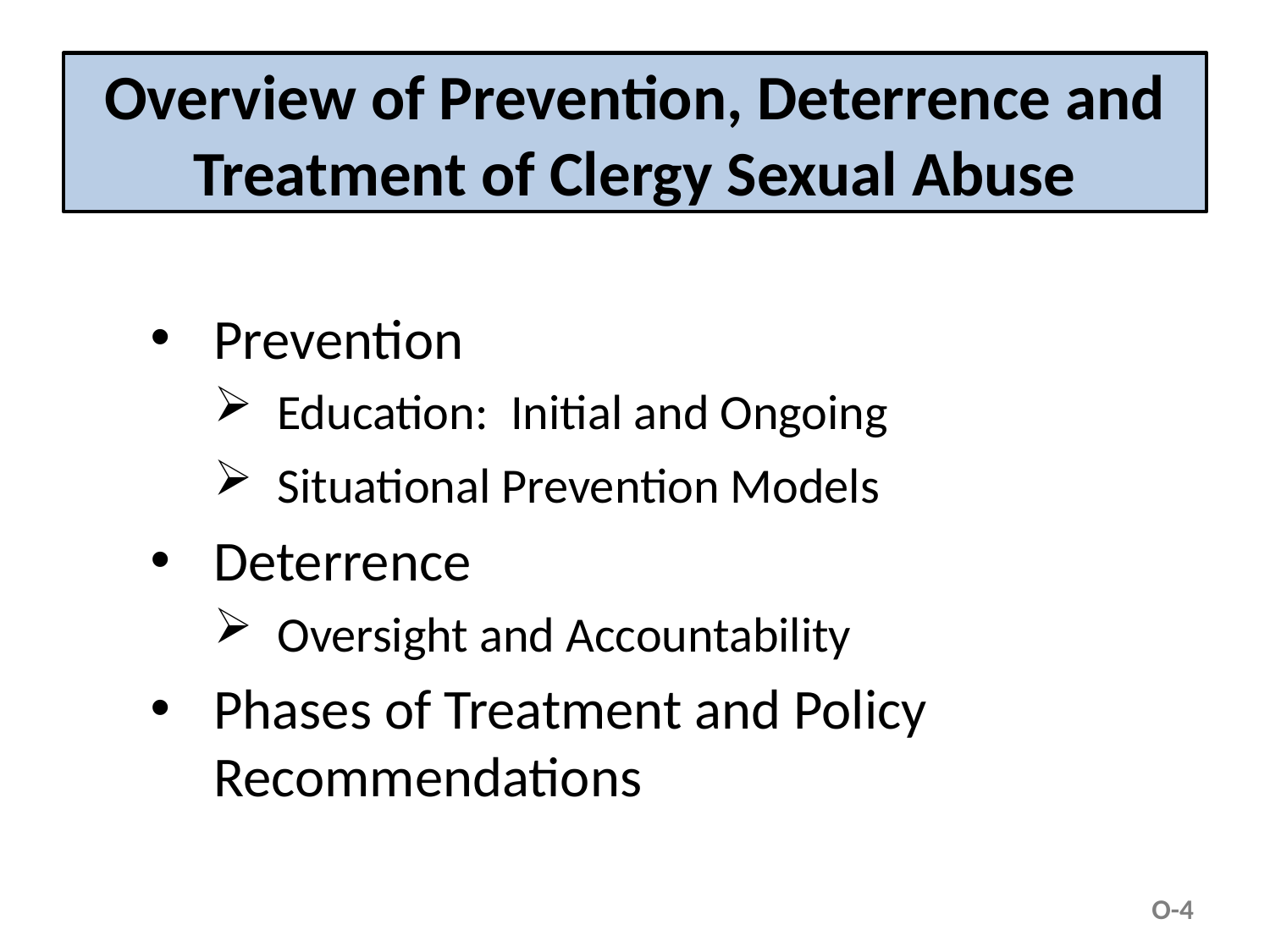

# Overview of Prevention, Deterrence and Treatment of Clergy Sexual Abuse
Prevention
Education:  Initial and Ongoing

Situational Prevention Models
Deterrence
Oversight and Accountability
Phases of Treatment and Policy Recommendations

O-4